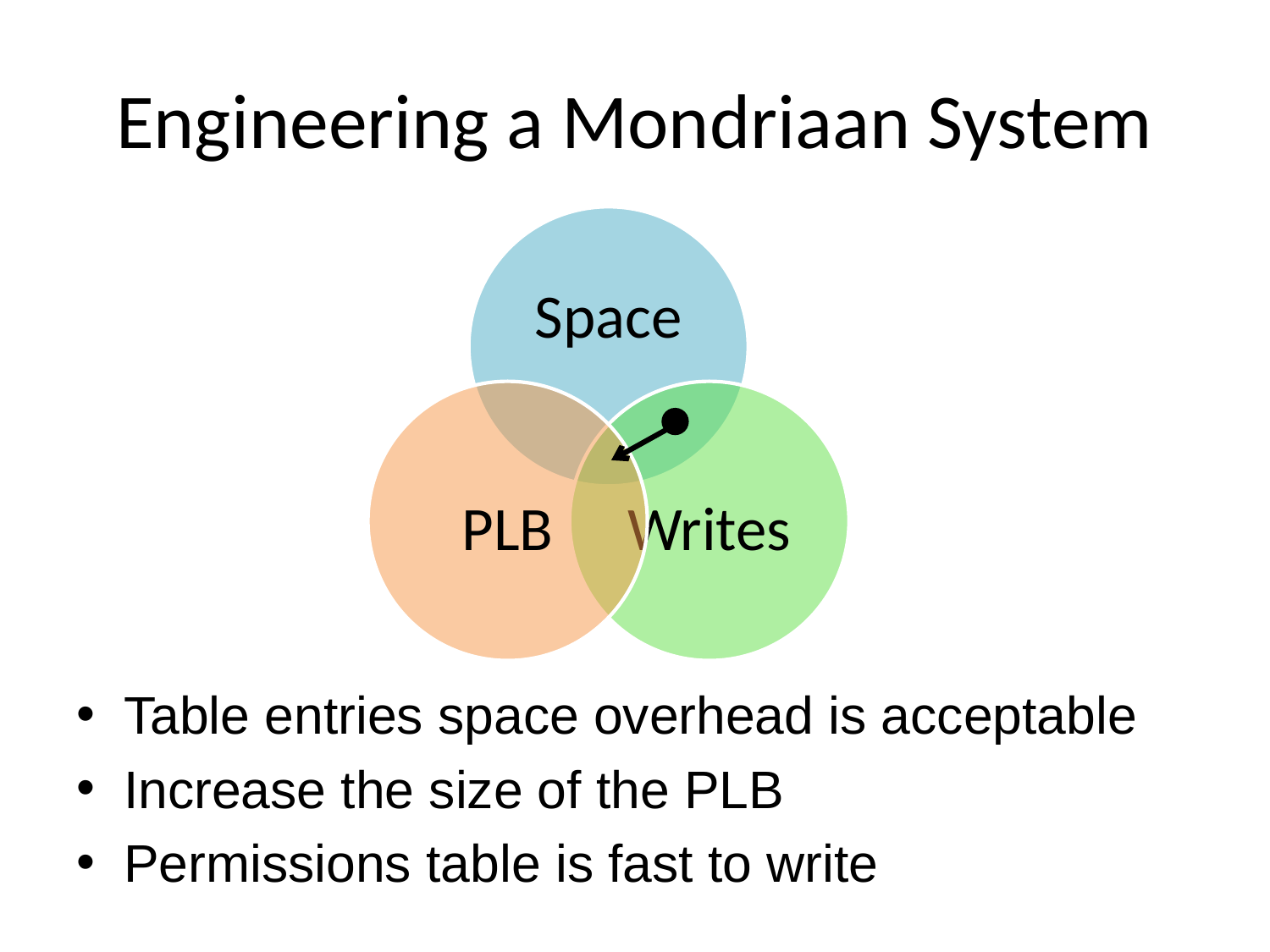

# Engineering a Mondriaan System
Space
Writes
PLB

Table entries space overhead is acceptable
Increase the size of the PLB
Permissions table is fast to write